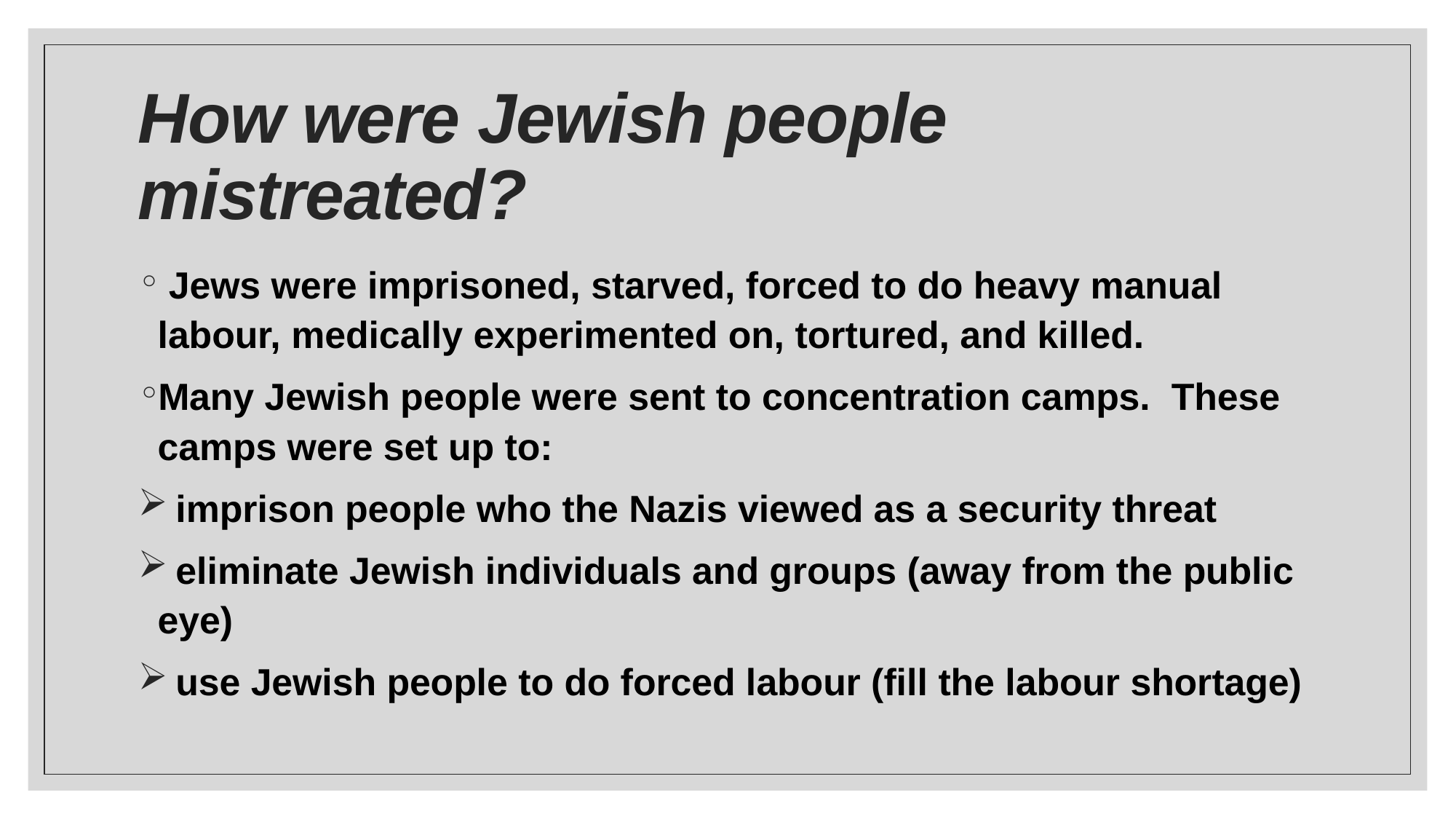

# How were Jewish people mistreated?
 Jews were imprisoned, starved, forced to do heavy manual labour, medically experimented on, tortured, and killed.
Many Jewish people were sent to concentration camps.  These camps were set up to:
 imprison people who the Nazis viewed as a security threat
 eliminate Jewish individuals and groups (away from the public eye)
 use Jewish people to do forced labour (fill the labour shortage)